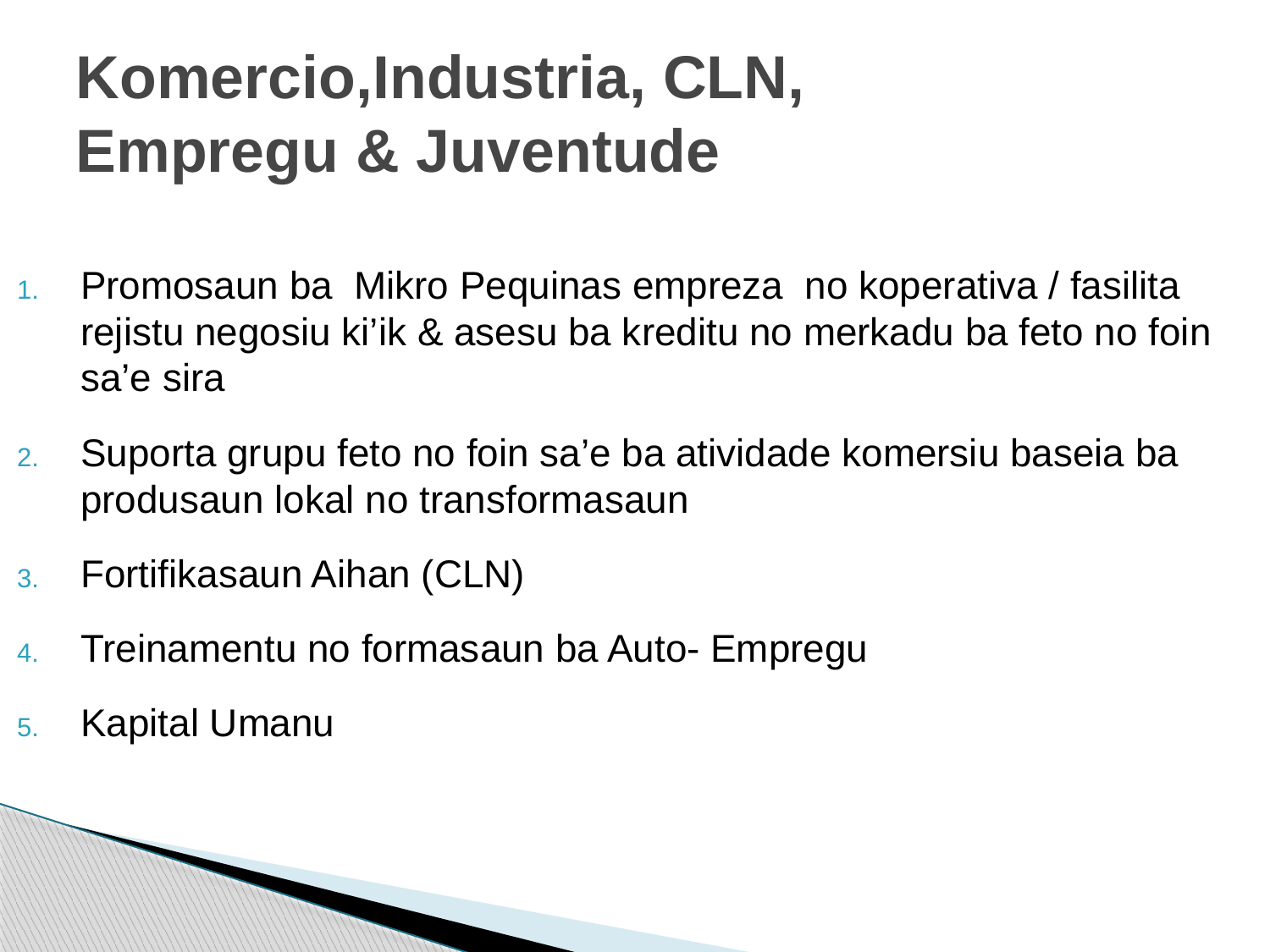

# Komercio,Industria, CLN, Empregu & Juventude
Promosaun ba  Mikro Pequinas empreza  no koperativa / fasilita rejistu negosiu ki’ik & asesu ba kreditu no merkadu ba feto no foin sa’e sira
Suporta grupu feto no foin sa’e ba atividade komersiu baseia ba produsaun lokal no transformasaun
Fortifikasaun Aihan (CLN)
Treinamentu no formasaun ba Auto- Empregu
Kapital Umanu